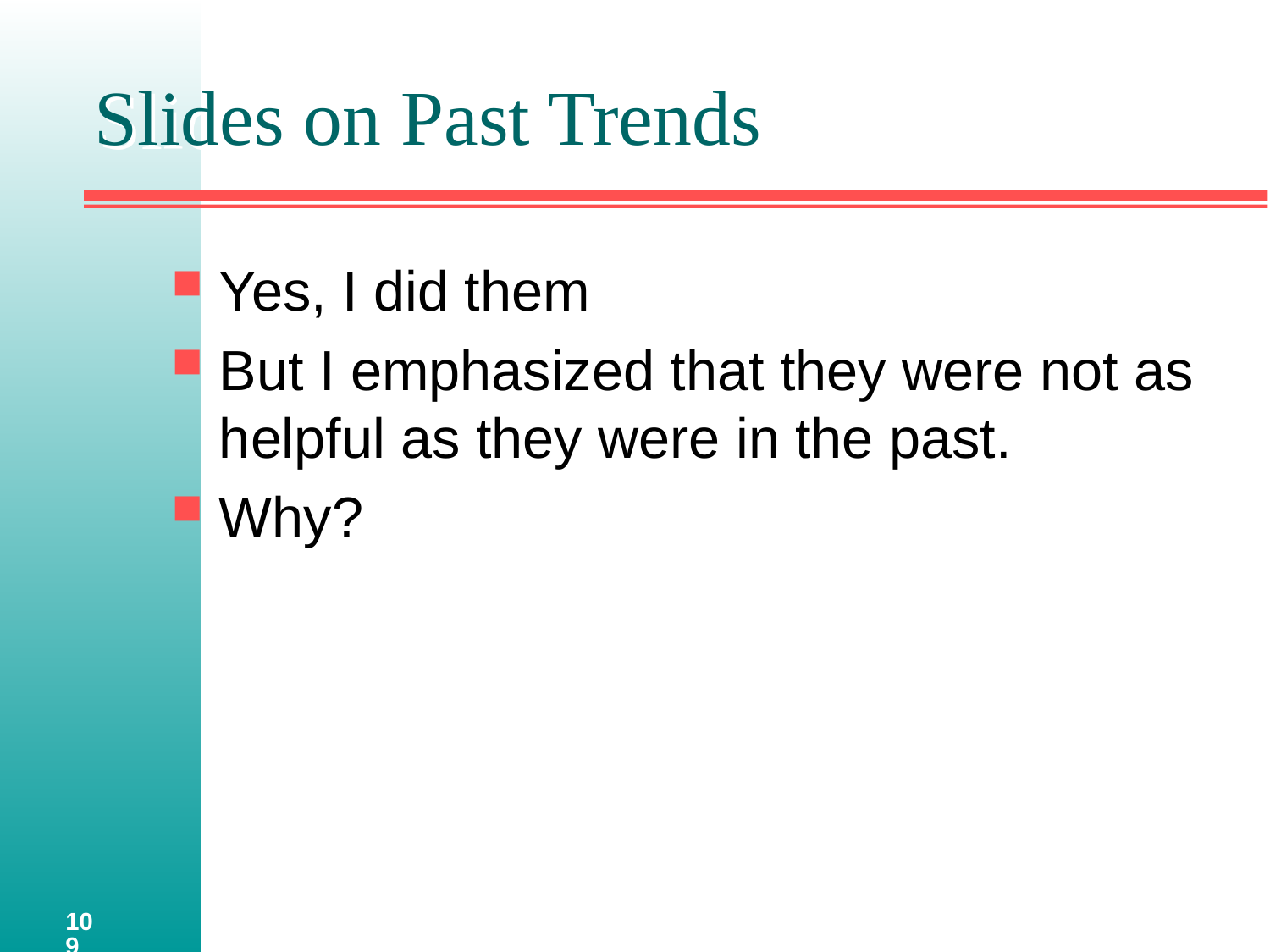

# Slides on Past Trends
Yes, I did them
But I emphasized that they were not as helpful as they were in the past.
Why?
109